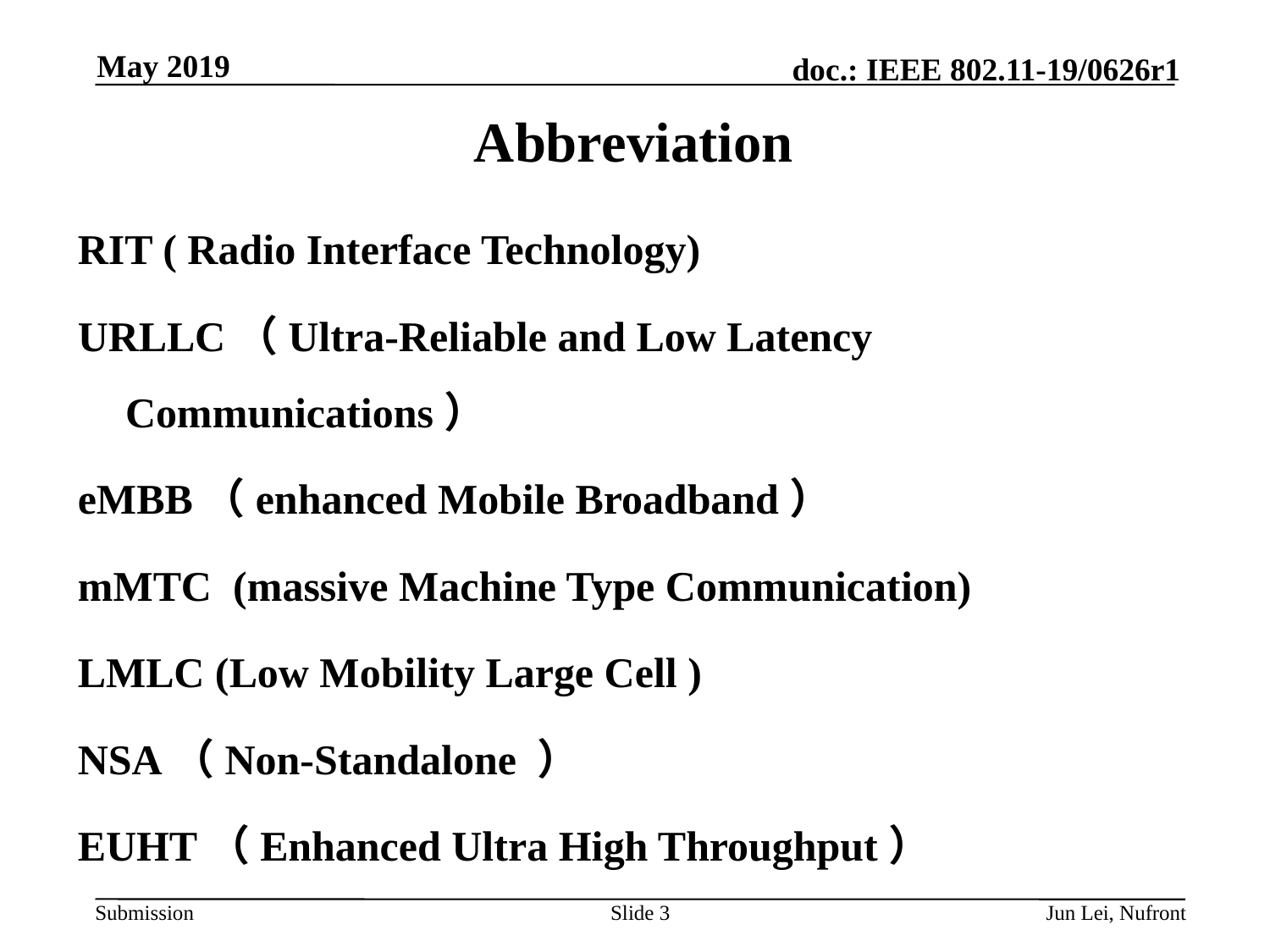

May 2019
# Abbreviation
RIT ( Radio Interface Technology)
URLLC（Ultra-Reliable and Low Latency Communications）
eMBB（enhanced Mobile Broadband）
mMTC  (massive Machine Type Communication)
LMLC (Low Mobility Large Cell )
NSA（Non-Standalone ）
EUHT（Enhanced Ultra High Throughput）
Slide 3
Jun Lei, Nufront